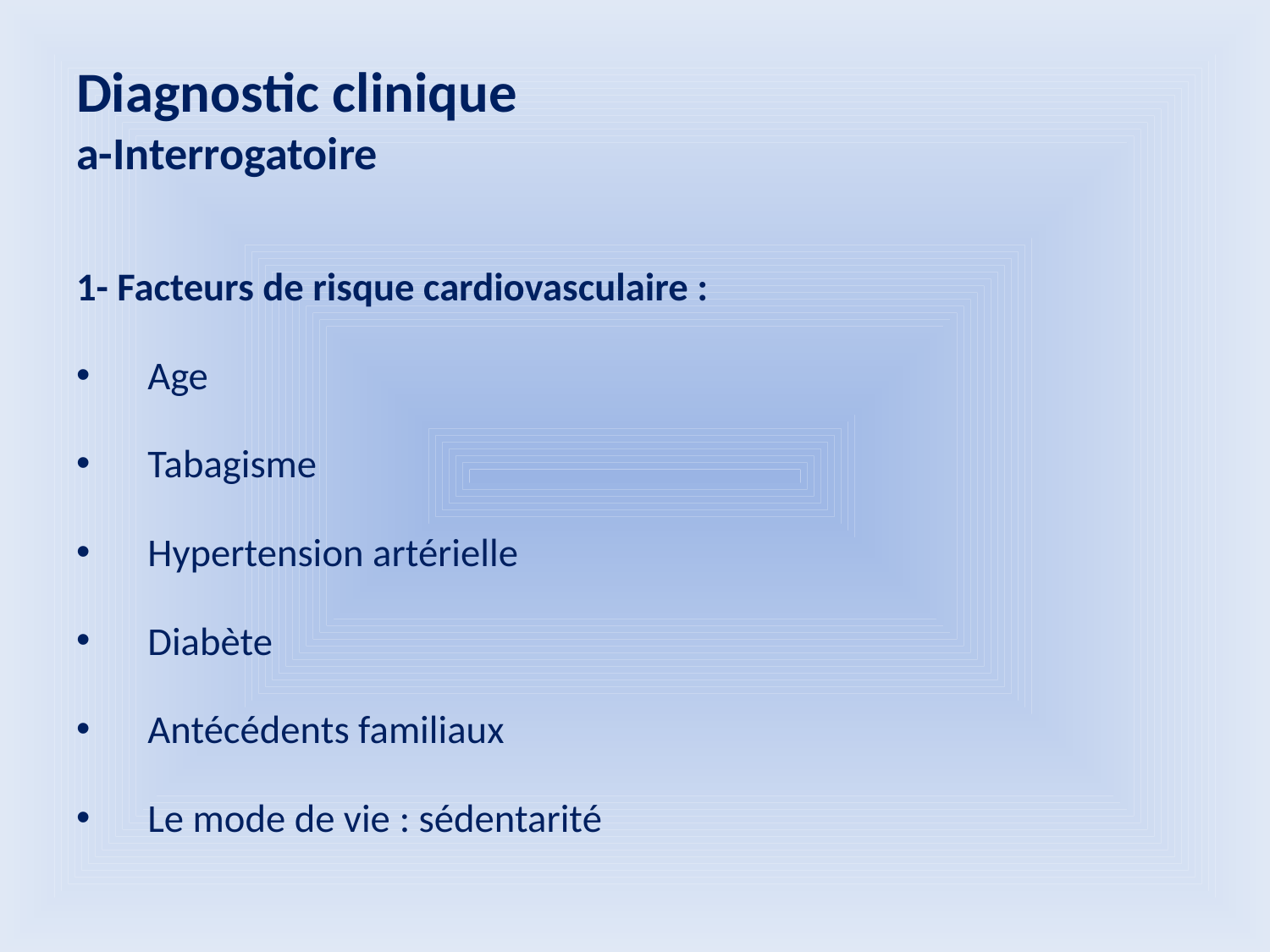

# Diagnostic clinique a-Interrogatoire
1- Facteurs de risque cardiovasculaire :
Age
Tabagisme
Hypertension artérielle
Diabète
Antécédents familiaux
Le mode de vie : sédentarité